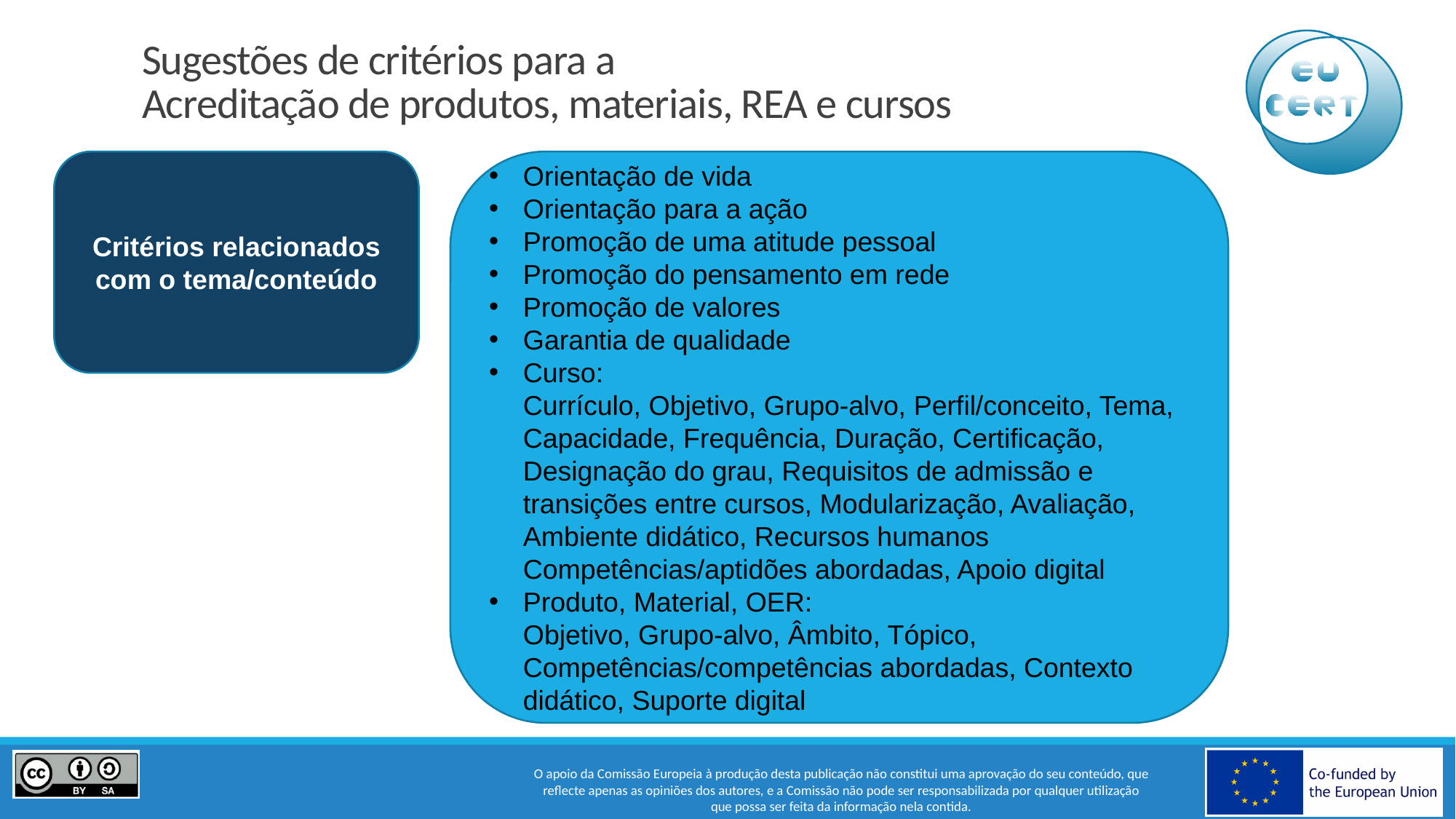

# Sugestões de critérios para a Acreditação de produtos, materiais, REA e cursos
Orientação de vida
Orientação para a ação
Promoção de uma atitude pessoal
Promoção do pensamento em rede
Promoção de valores
Garantia de qualidade
Curso:
Currículo, Objetivo, Grupo-alvo, Perfil/conceito, Tema, Capacidade, Frequência, Duração, Certificação, Designação do grau, Requisitos de admissão e transições entre cursos, Modularização, Avaliação, Ambiente didático, Recursos humanos
Competências/aptidões abordadas, Apoio digital
Produto, Material, OER:
Objetivo, Grupo-alvo, Âmbito, Tópico, Competências/competências abordadas, Contexto didático, Suporte digital
Critérios relacionados com o tema/conteúdo